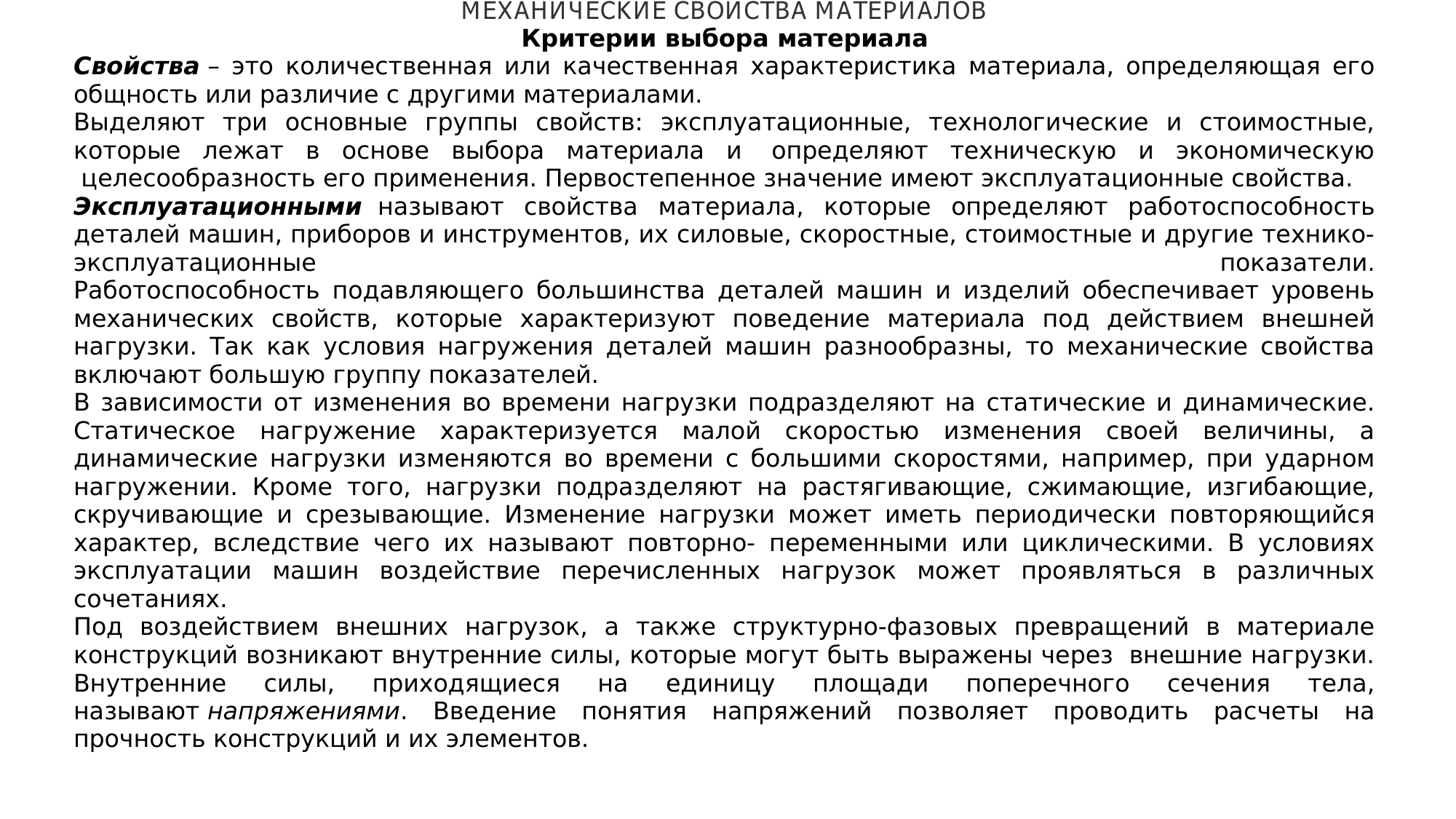

| МЕХАНИЧЕСКИЕ СВОЙСТВА МАТЕРИАЛОВ Критерии выбора материала Свойства – это количественная или качественная характеристика материала, определяющая его общность или различие с другими материалами. Выделяют три основные группы свойств: эксплуатационные, технологические и стоимостные, которые лежат в основе выбора материала и  определяют техническую и экономическую  целесообразность его применения. Первостепенное значение имеют эксплуатационные свойства. Эксплуатационными  называют свойства материала, которые определяют работоспособность деталей машин, приборов и инструментов, их силовые, скоростные, стоимостные и другие технико-эксплуатационные показатели. Работоспособность подавляющего большинства деталей машин и изделий обеспечивает уровень механических свойств, которые характеризуют поведение материала под действием внешней нагрузки. Так как условия нагружения деталей машин разнообразны, то механические свойства включают большую группу показателей. В зависимости от изменения во времени нагрузки подразделяют на статические и динамические. Статическое нагружение характеризуется малой скоростью изменения своей величины, а динамические нагрузки изменяются во времени с большими скоростями, например, при ударном нагружении. Кроме того, нагрузки подразделяют на растягивающие, сжимающие, изгибающие, скручивающие и срезывающие. Изменение нагрузки может иметь периодически повторяющийся характер, вследствие чего их называют повторно- переменными или циклическими. В условиях эксплуатации машин воздействие перечисленных нагрузок может проявляться в различных сочетаниях. Под воздействием внешних нагрузок, а также структурно-фазовых превращений в материале конструкций возникают внутренние силы, которые могут быть выражены через  внешние нагрузки. Внутренние силы, приходящиеся на единицу площади поперечного сечения тела, называют напряжениями. Введение понятия напряжений позволяет проводить расчеты на прочность конструкций и их элементов. |
| --- |